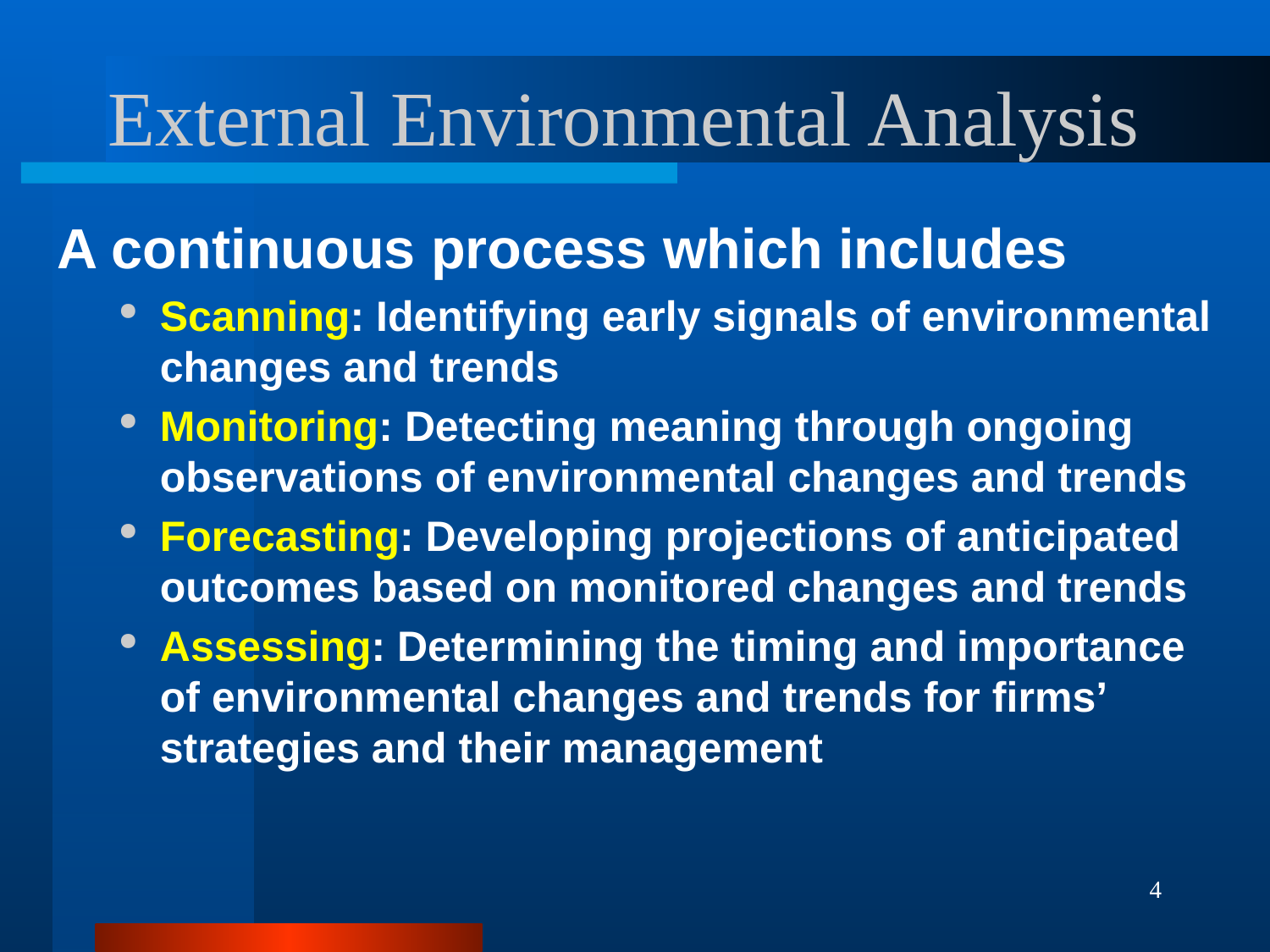

# External Environmental Analysis
A continuous process which includes
Scanning: Identifying early signals of environmental
changes and trends
Monitoring: Detecting meaning through ongoing observations of environmental changes and trends
Forecasting: Developing projections of anticipated outcomes based on monitored changes and trends
Assessing: Determining the timing and importance of environmental changes and trends for firms’ strategies and their management
4